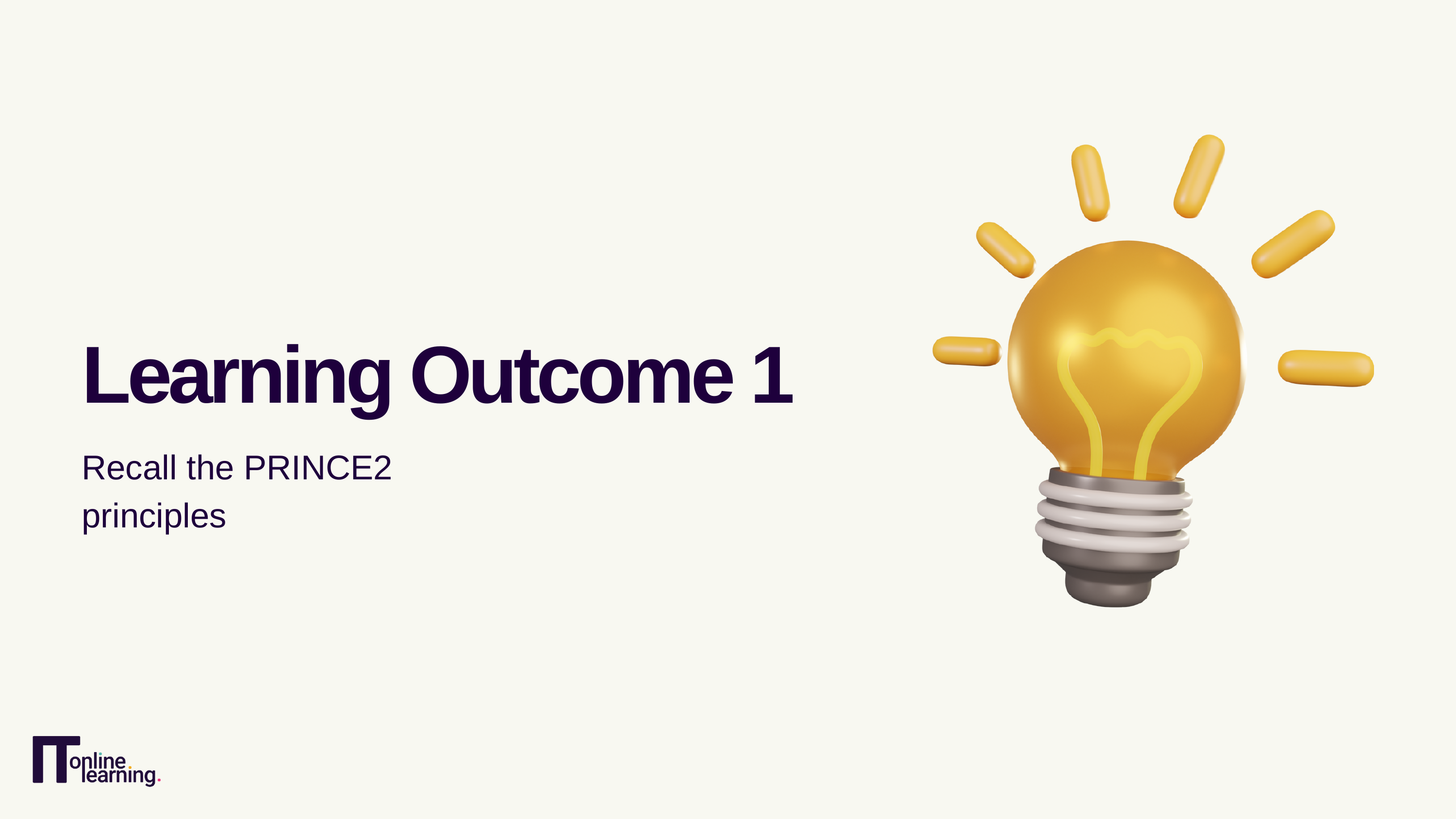

Learning Outcome 1
Recall the PRINCE2 principles